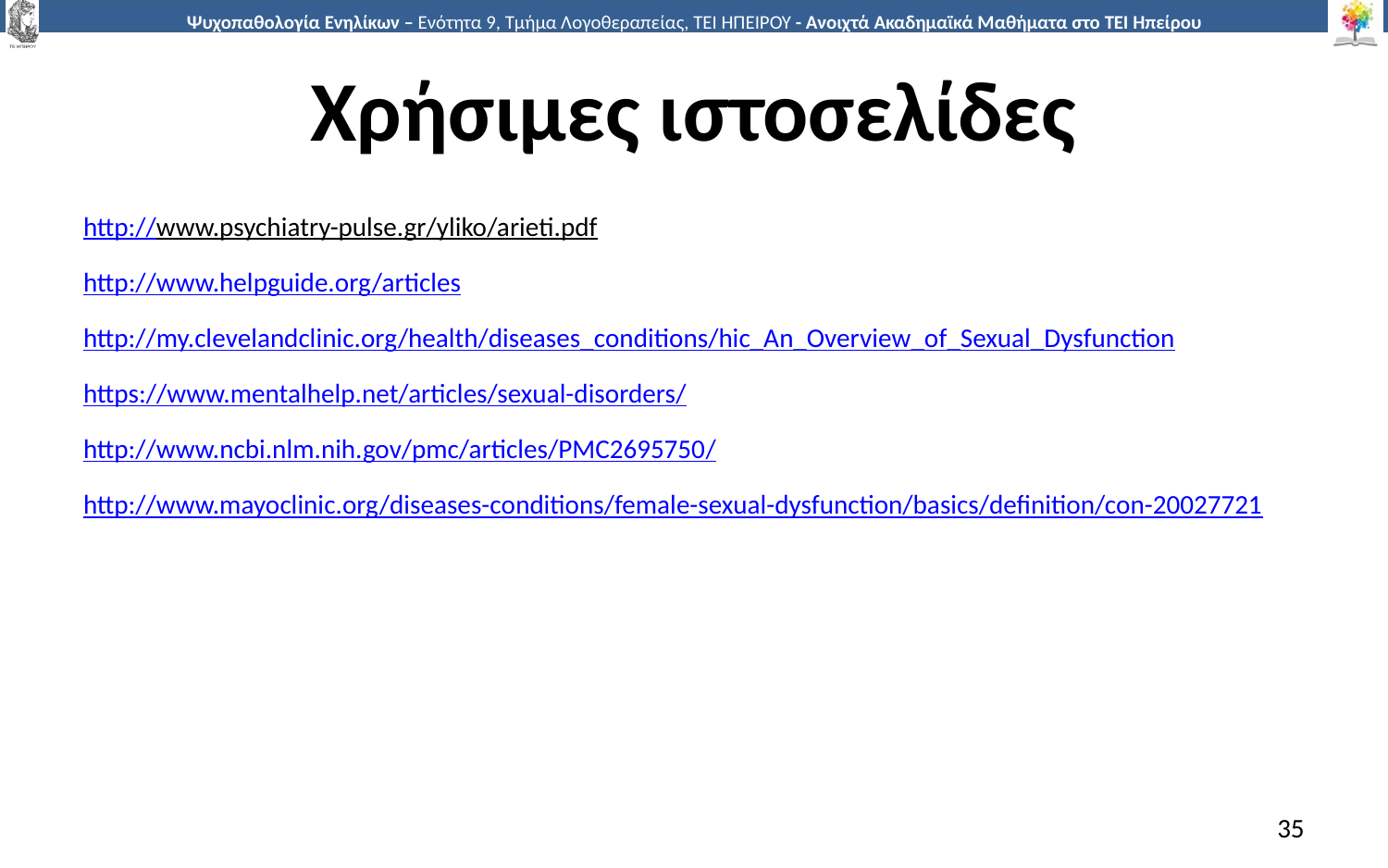

# Χρήσιμες ιστοσελίδες
http://www.psychiatry-pulse.gr/yliko/arieti.pdf
http://www.helpguide.org/articles
http://my.clevelandclinic.org/health/diseases_conditions/hic_An_Overview_of_Sexual_Dysfunction
https://www.mentalhelp.net/articles/sexual-disorders/
http://www.ncbi.nlm.nih.gov/pmc/articles/PMC2695750/
http://www.mayoclinic.org/diseases-conditions/female-sexual-dysfunction/basics/definition/con-20027721

35